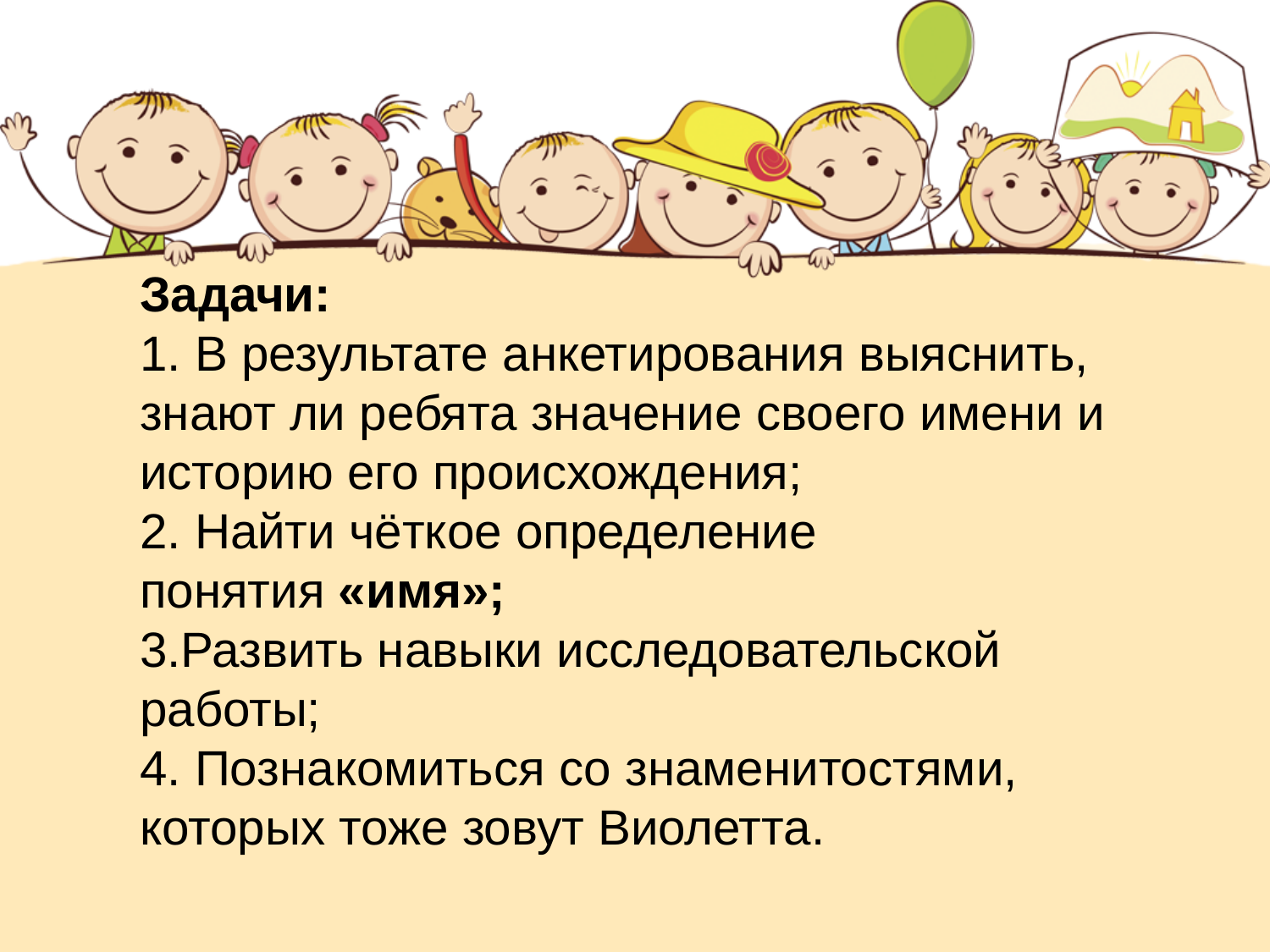

Задачи:
1. В результате анкетирования выяснить, знают ли ребята значение своего имени и историю его происхождения;
2. Найти чёткое определение понятия «имя»;
3.Развить навыки исследовательской работы;
4. Познакомиться со знаменитостями, которых тоже зовут Виолетта.